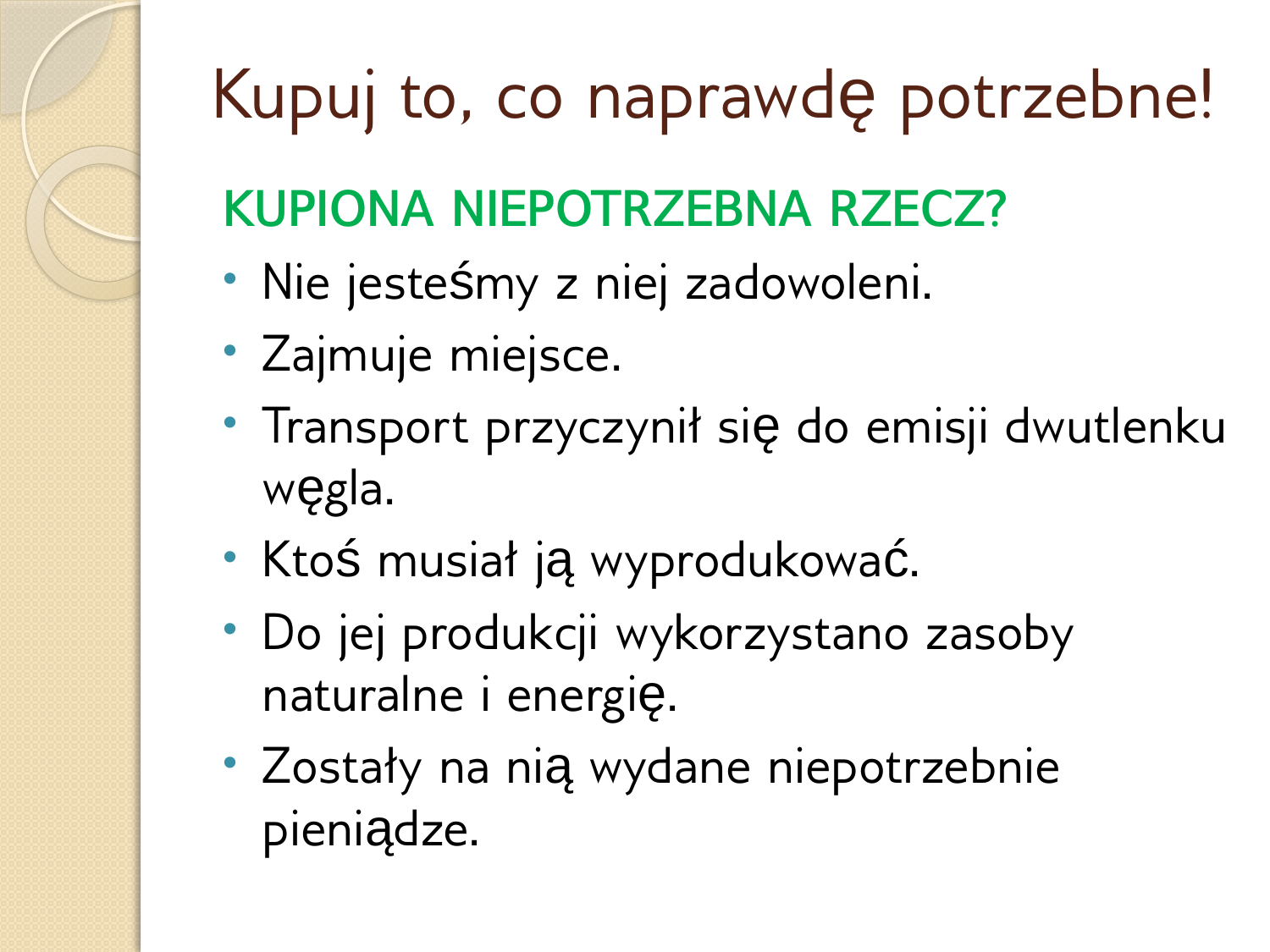

# Kupuj to, co naprawdę potrzebne!
KUPIONA NIEPOTRZEBNA RZECZ?
Nie jesteśmy z niej zadowoleni.
Zajmuje miejsce.
Transport przyczynił się do emisji dwutlenku węgla.
Ktoś musiał ją wyprodukować.
Do jej produkcji wykorzystano zasoby naturalne i energię.
Zostały na nią wydane niepotrzebnie pieniądze.